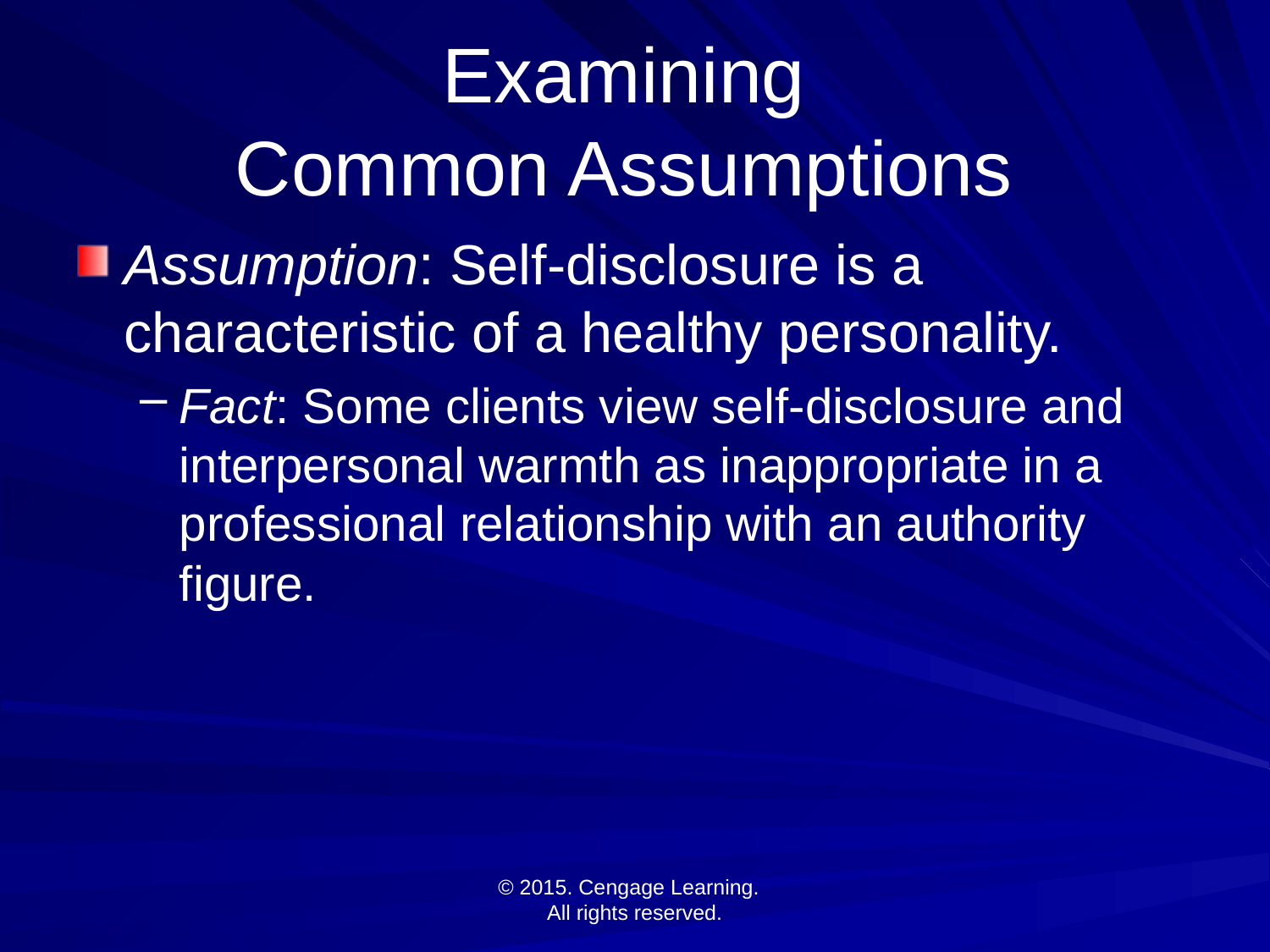

# Examining Common Assumptions
Assumption: Self-disclosure is a characteristic of a healthy personality.
Fact: Some clients view self-disclosure and interpersonal warmth as inappropriate in a professional relationship with an authority figure.
© 2015. Cengage Learning.
All rights reserved.